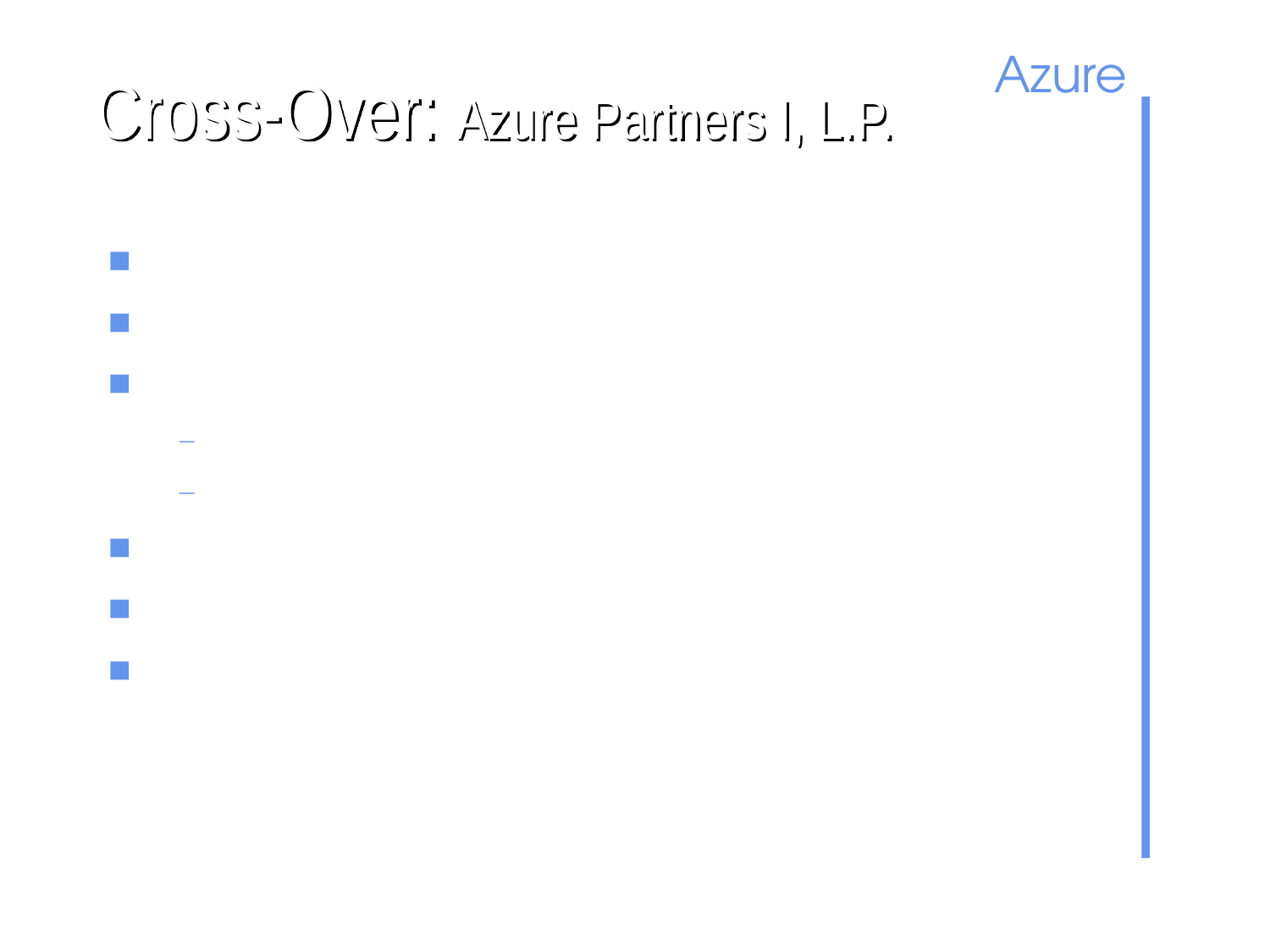

# Cross-Over: Azure Partners I, L.P.
Azure

CAPITAL PARTNERS
Strong Research And Fundamental Analysis
Best Performing Portfolio Manager
Great Information Flow
Private (VC) Network For Cutting Edge Technology Trends
Azure Neural Network
Limits On Leverage To Reduce Risk
Exposure To Very Selective Late-Stage Private
Strong Play In IPOs
9